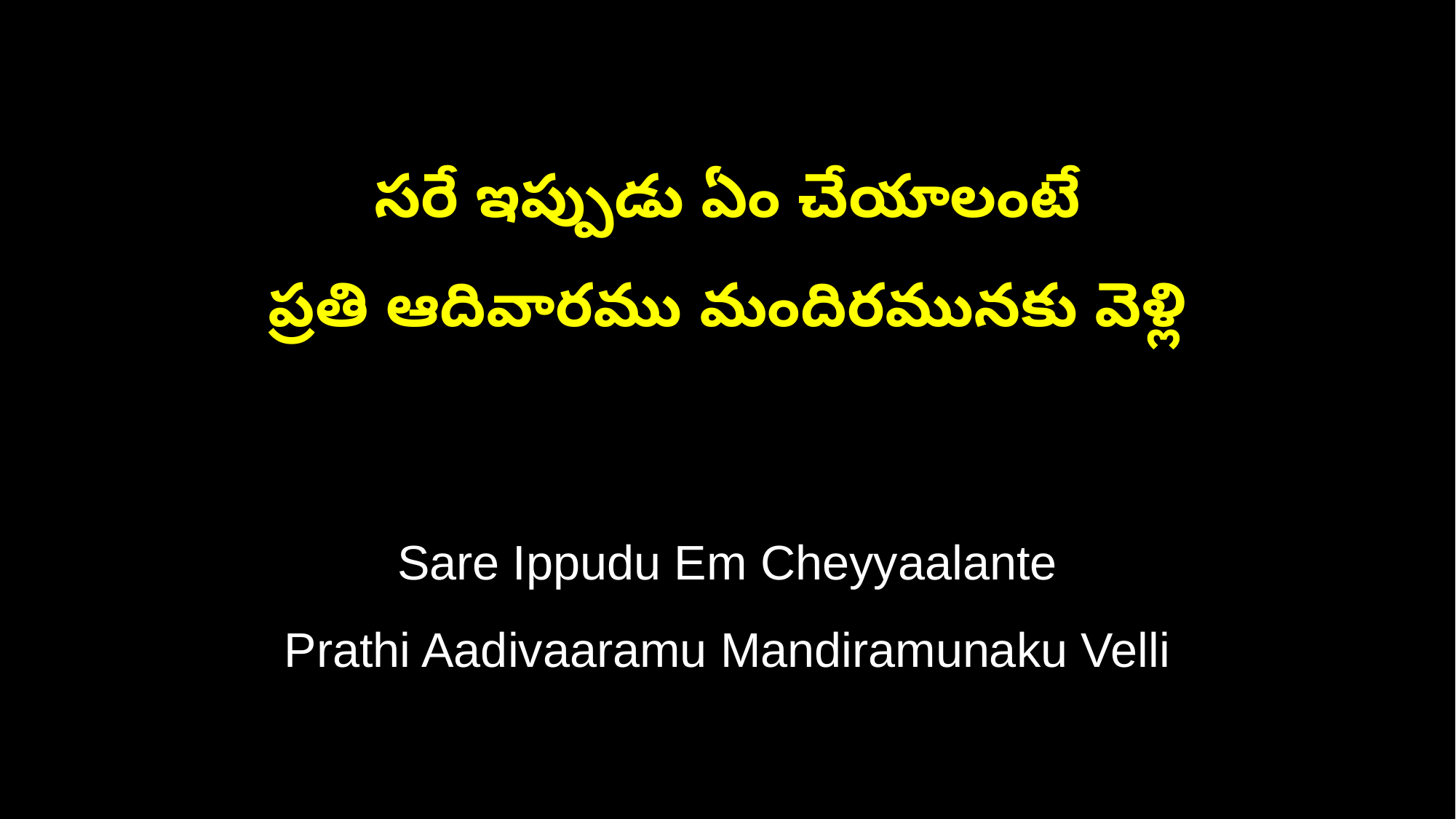

సరే ఇప్పుడు ఏం చేయాలంటే
ప్రతి ఆదివారము మందిరమునకు వెళ్లి
Sare Ippudu Em Cheyyaalante
Prathi Aadivaaramu Mandiramunaku Velli